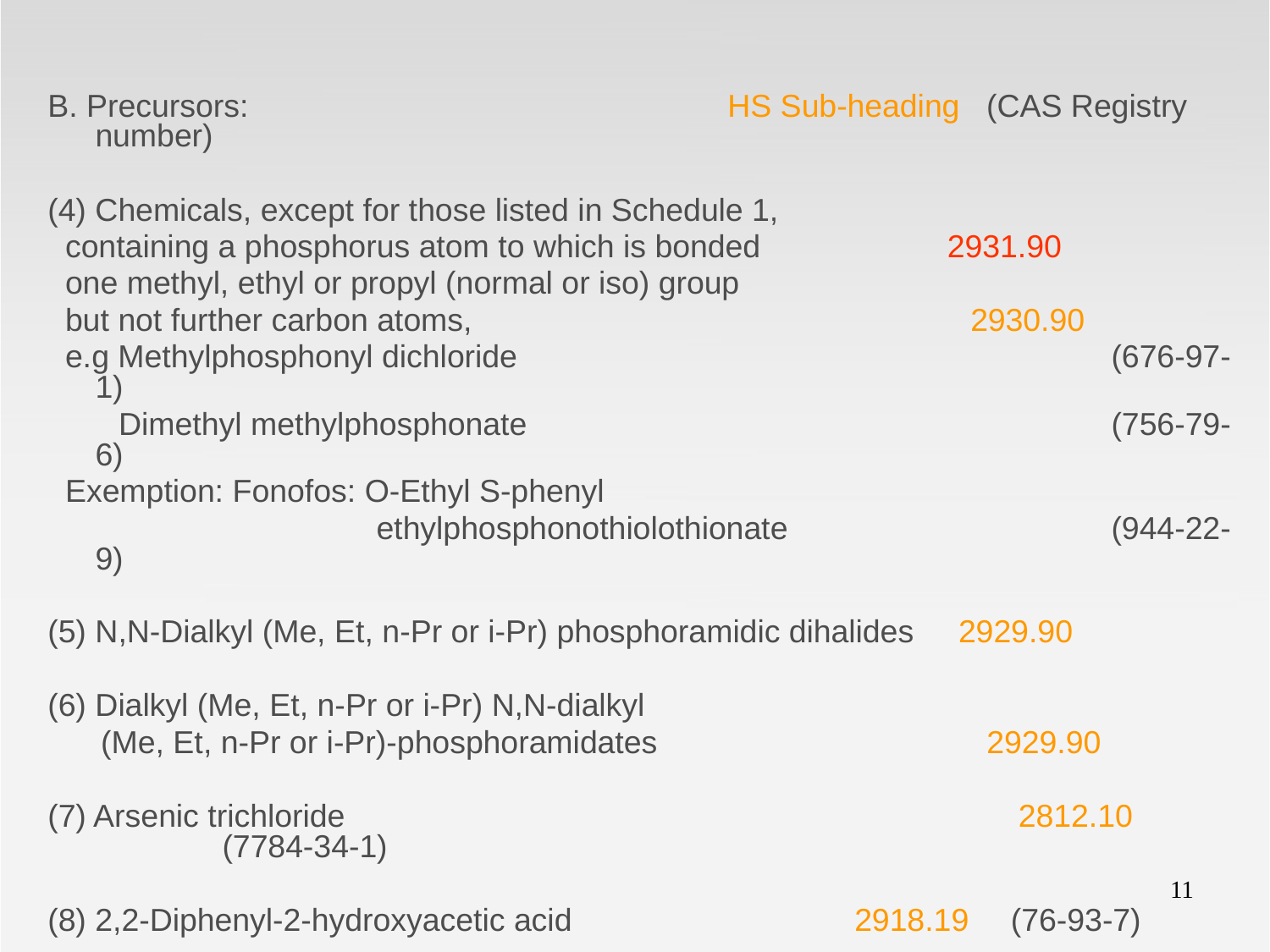

B. Precursors: 			              HS Sub-heading   (CAS Registry number)

(4) Chemicals, except for those listed in Schedule 1,
  containing a phosphorus atom to which is bonded                     2931.90
  one methyl, ethyl or propyl (normal or iso) group
  but not further carbon atoms,                                                        2930.90
  e.g Methylphosphonyl dichloride 					(676-97-1)
        Dimethyl methylphosphonate 					(756-79-6)
  Exemption: Fonofos: O-Ethyl S-phenyl
                                     ethylphosphonothiolothionate 			(944-22-9)

(5) N,N-Dialkyl (Me, Et, n-Pr or i-Pr) phosphoramidic dihalides     2929.90

(6) Dialkyl (Me, Et, n-Pr or i-Pr) N,N-dialkyl
      (Me, Et, n-Pr or i-Pr)-phosphoramidates                                     2929.90

(7) Arsenic trichloride 	                                                             2812.10	(7784-34-1)

(8) 2,2-Diphenyl-2-hydroxyacetic acid 		              2918.19	   (76-93-7)
11